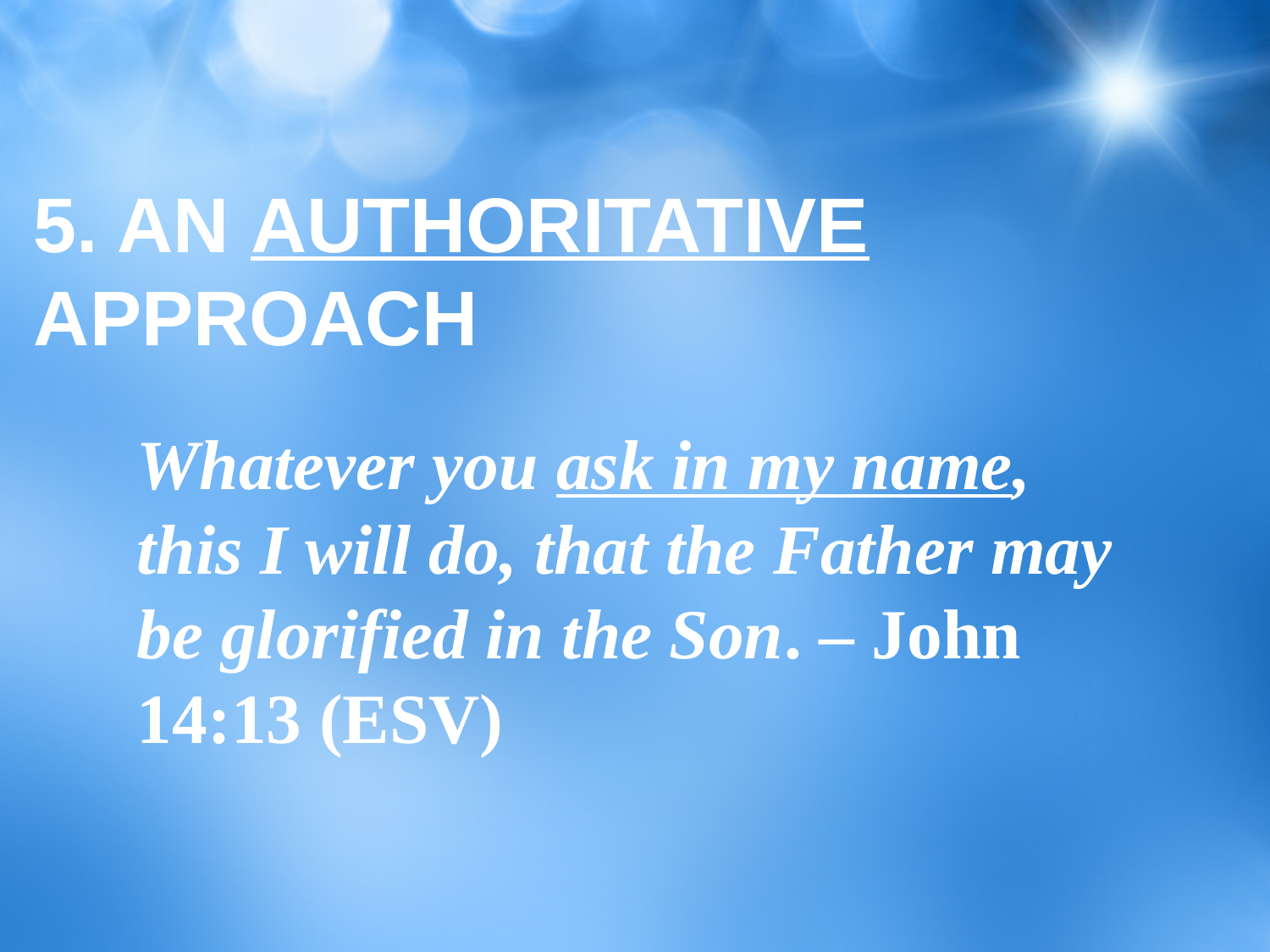

# 5. AN AUTHORITATIVE APPROACH
Whatever you ask in my name, this I will do, that the Father may be glorified in the Son. – John 14:13 (ESV)